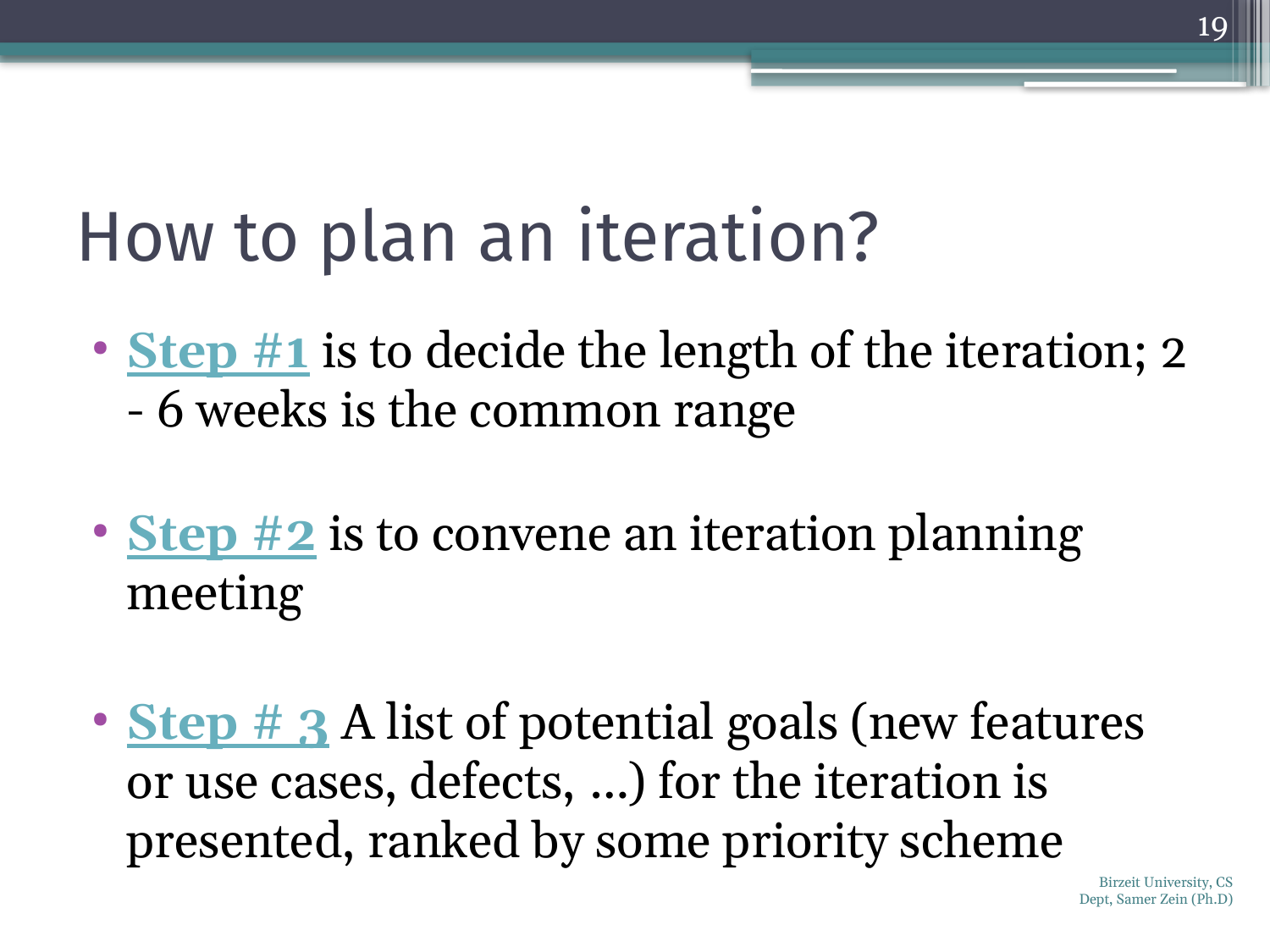

19
# How to plan an iteration?
Step #1 is to decide the length of the iteration; 2 - 6 weeks is the common range
Step #2 is to convene an iteration planning meeting

Step # 3 A list of potential goals (new features or use cases, defects, …) for the iteration is presented, ranked by some priority scheme
Birzeit University, CS Dept, Samer Zein (Ph.D)